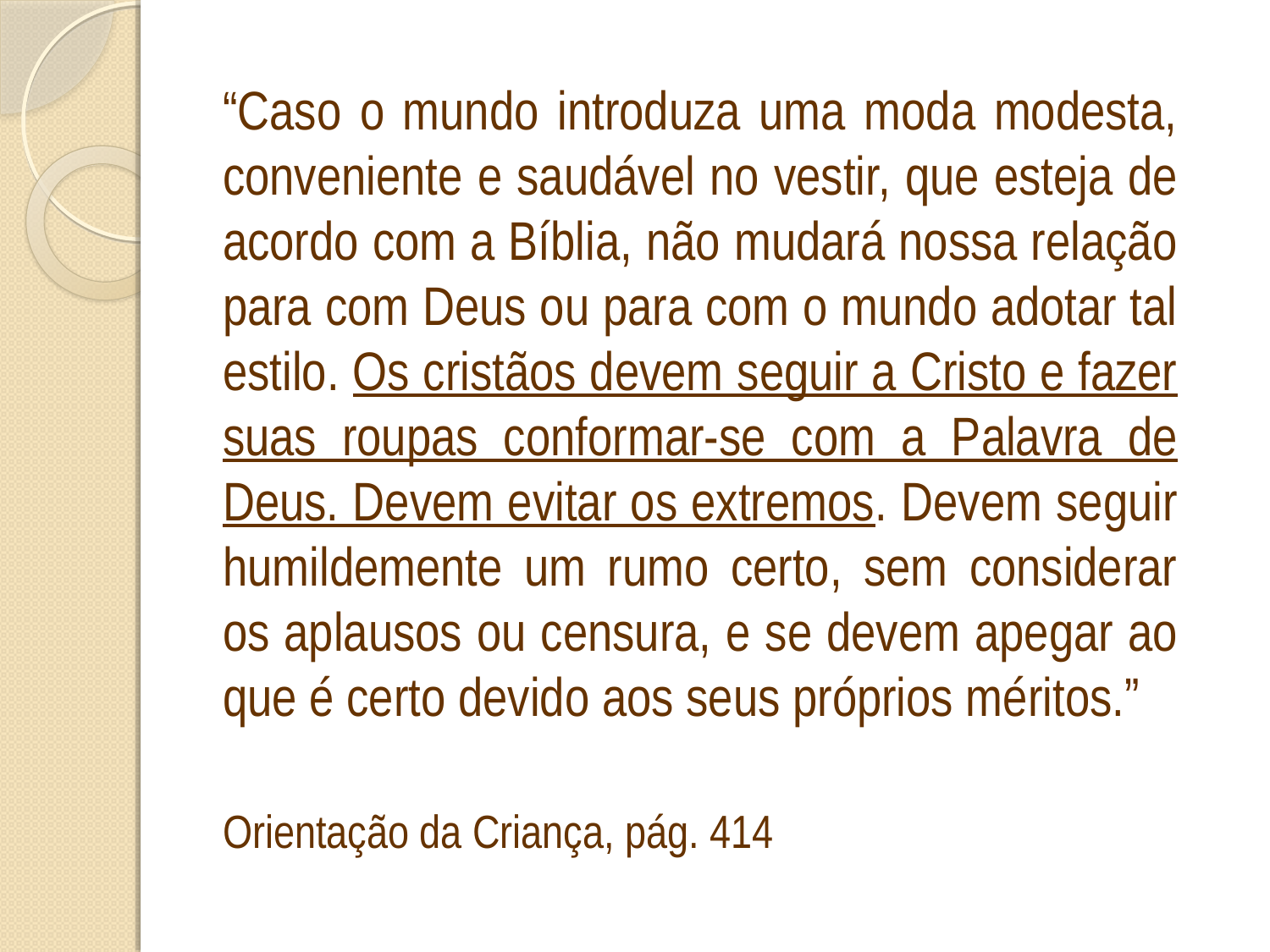

“Caso o mundo introduza uma moda modesta, conveniente e saudável no vestir, que esteja de acordo com a Bíblia, não mudará nossa relação para com Deus ou para com o mundo adotar tal estilo. Os cristãos devem seguir a Cristo e fazer suas roupas conformar-se com a Palavra de Deus. Devem evitar os extremos. Devem seguir humildemente um rumo certo, sem considerar os aplausos ou censura, e se devem apegar ao que é certo devido aos seus próprios méritos.”

Orientação da Criança, pág. 414